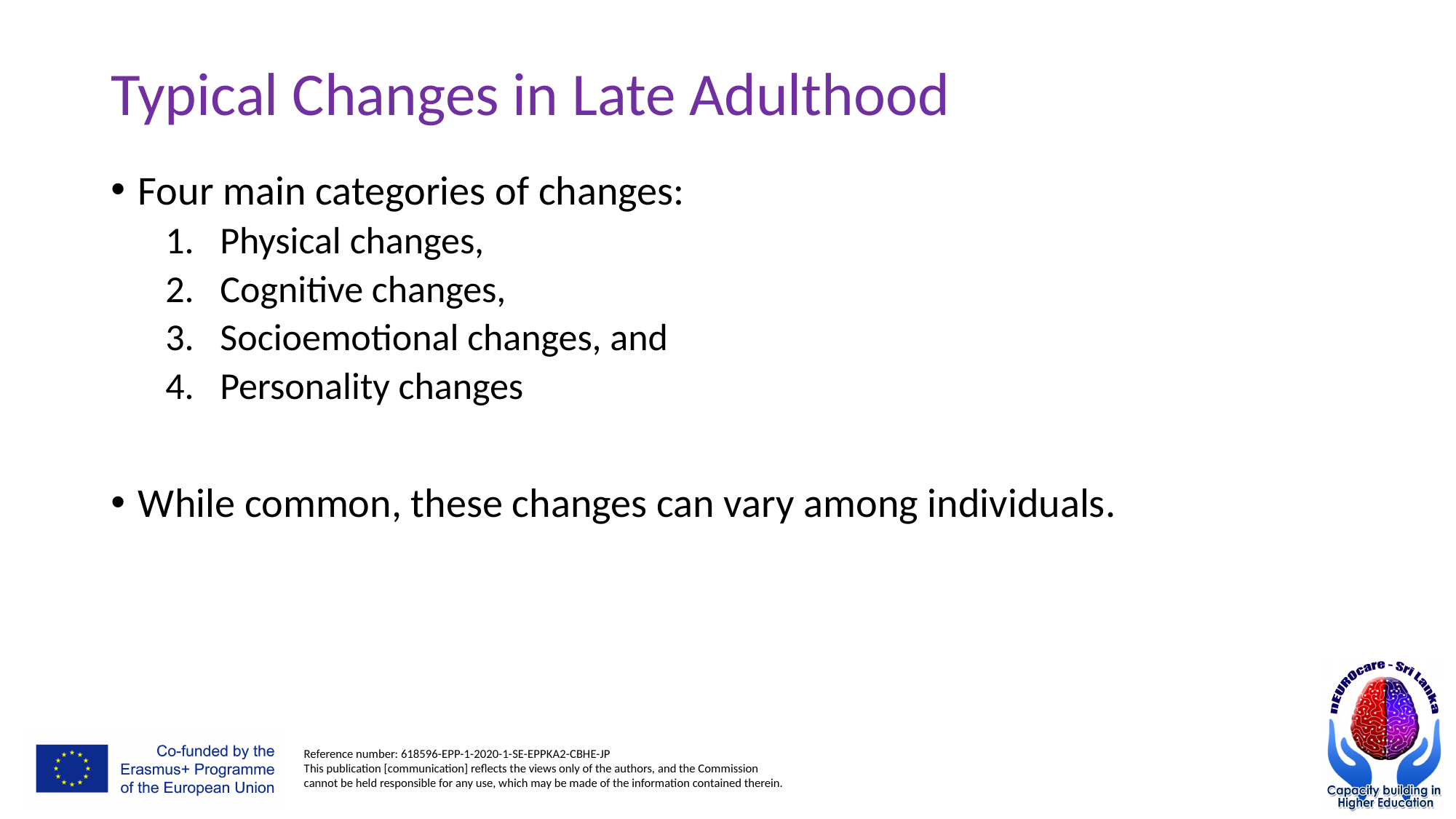

# Typical Changes in Late Adulthood
Four main categories of changes:
Physical changes,
Cognitive changes,
Socioemotional changes, and
Personality changes

While common, these changes can vary among individuals.